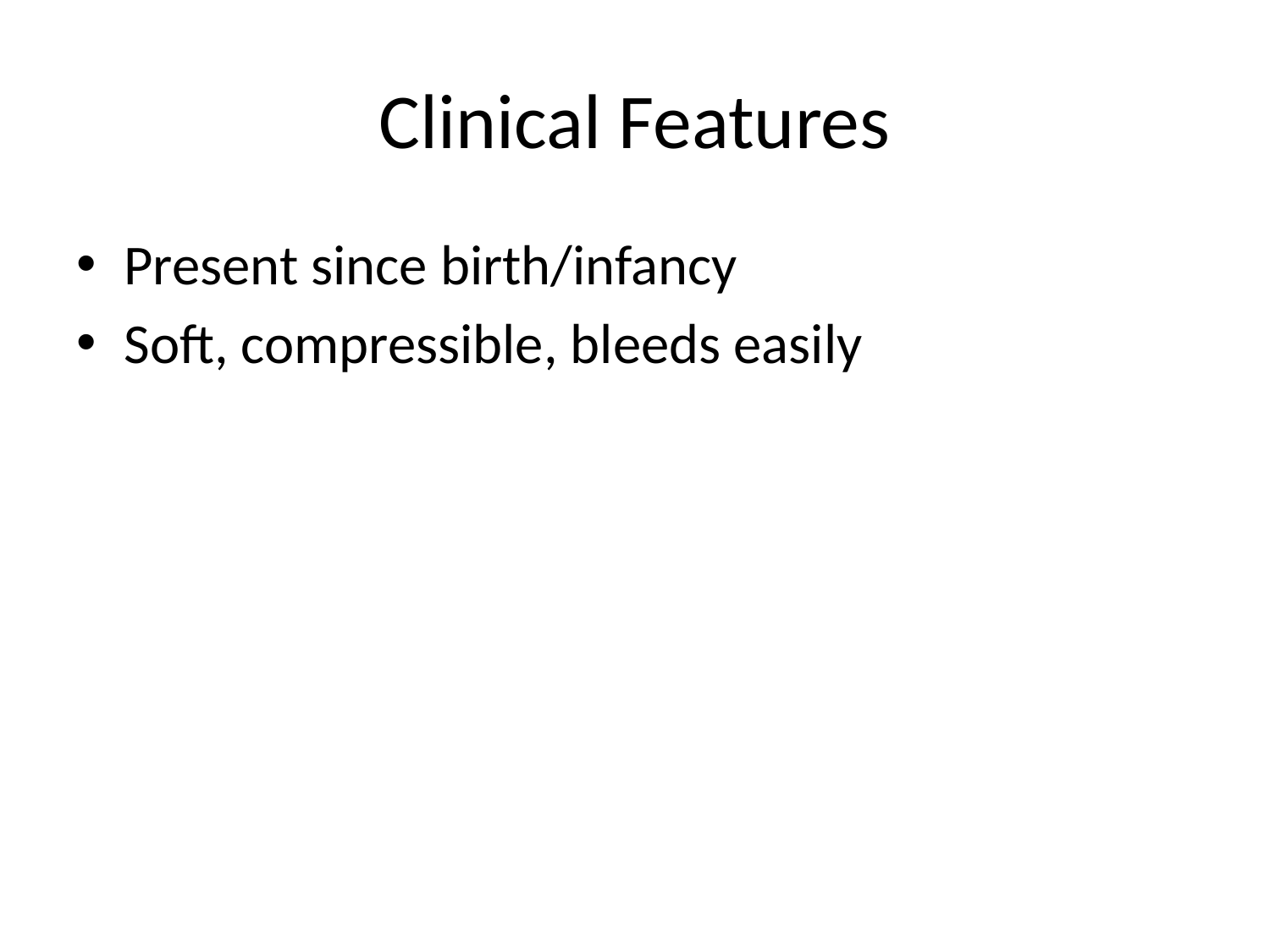

# Clinical Features
Present since birth/infancy
Soft, compressible, bleeds easily